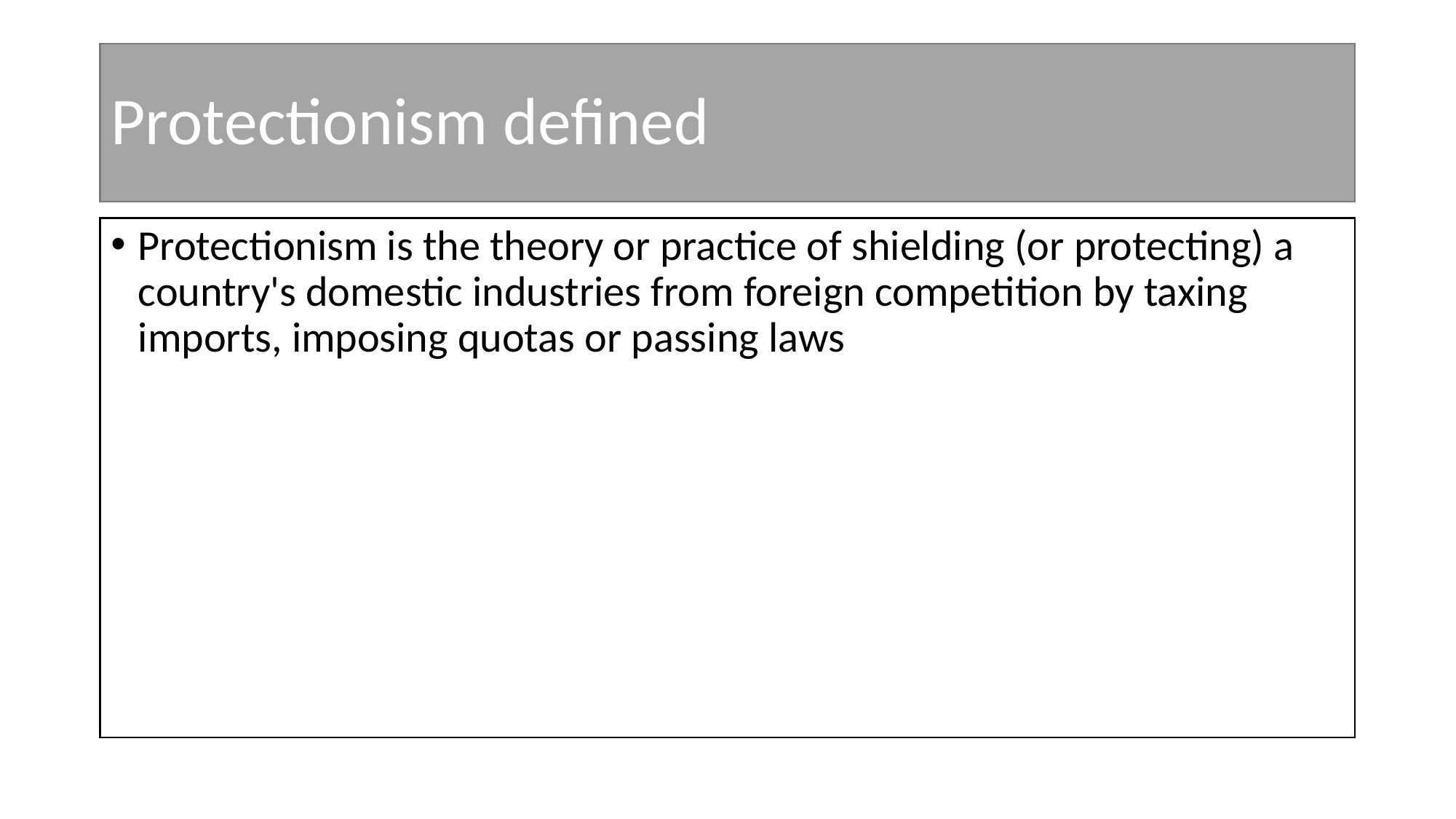

# Protectionism defined
Protectionism is the theory or practice of shielding (or protecting) a country's domestic industries from foreign competition by taxing imports, imposing quotas or passing laws